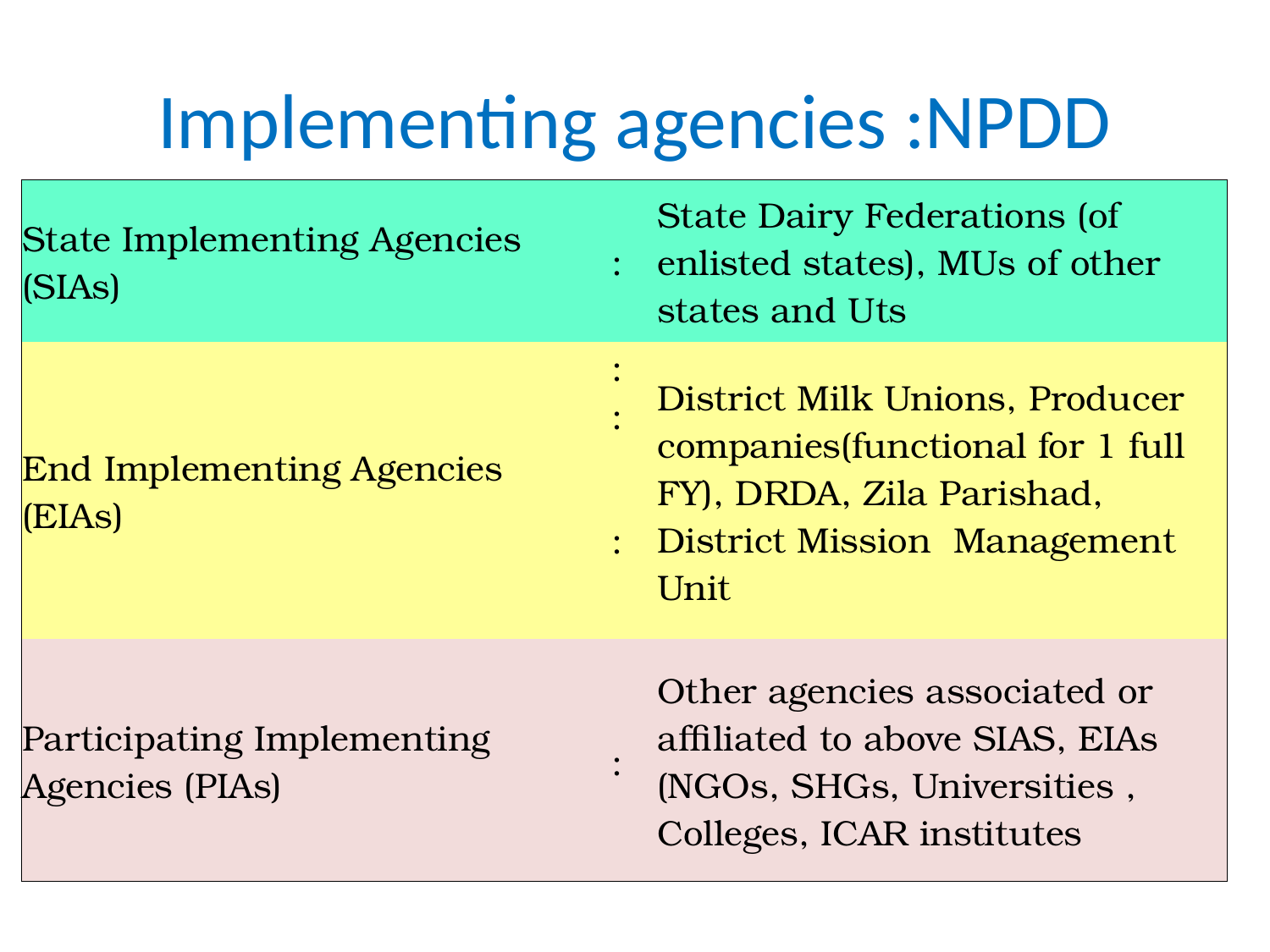

# Implementing agencies :NPDD
| State Implementing Agencies (SIAs) | : | State Dairy Federations (of enlisted states), MUs of other states and Uts |
| --- | --- | --- |
| End Implementing Agencies (EIAs) | : | District Milk Unions, Producer companies(functional for 1 full FY), DRDA, Zila Parishad, District Mission Management Unit |
|  | : |  |
|  | : |  |
| Participating Implementing Agencies (PIAs) | : | Other agencies associated or affiliated to above SIAS, EIAs (NGOs, SHGs, Universities , Colleges, ICAR institutes |